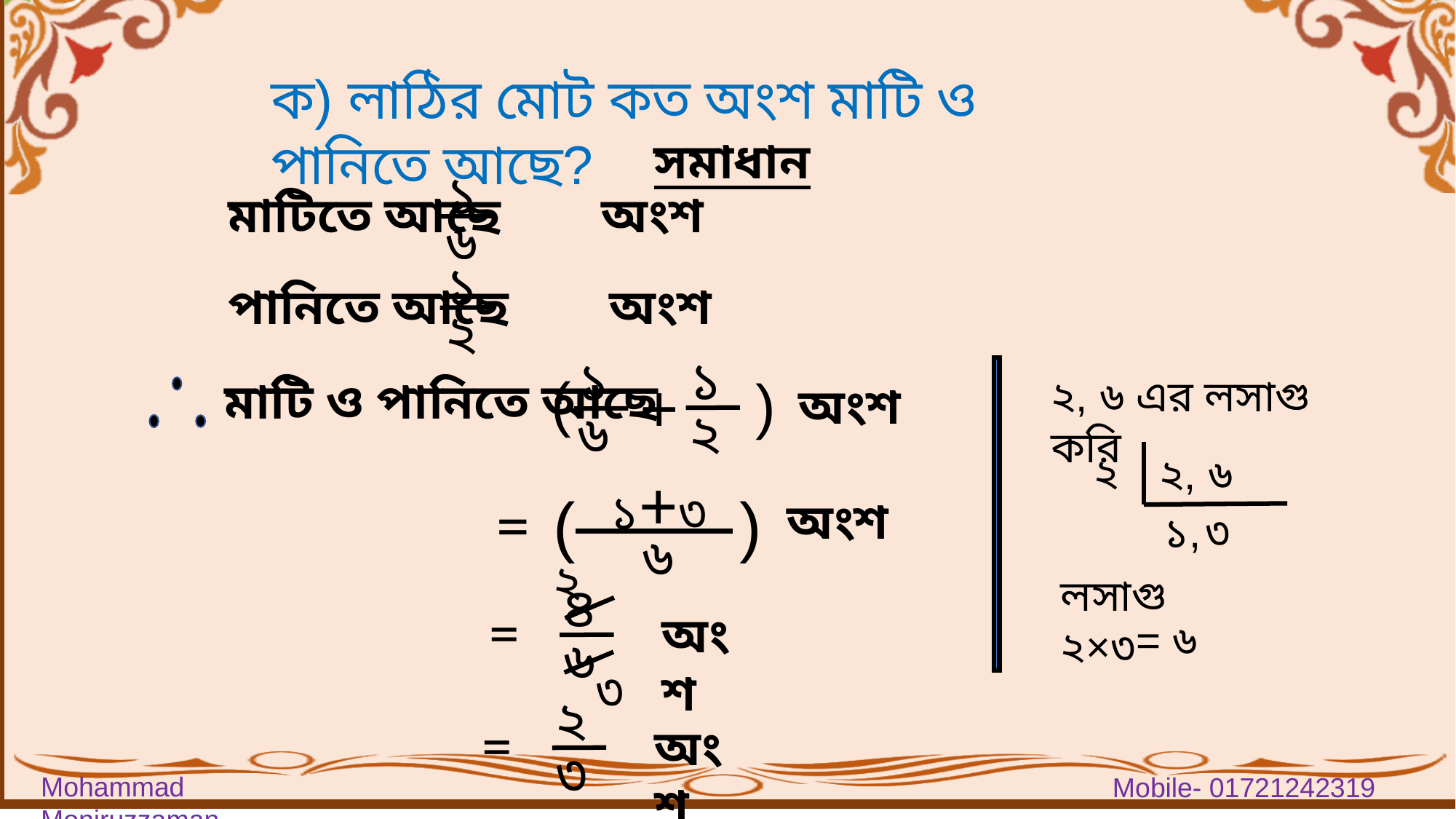

ক) লাঠির মোট কত অংশ মাটি ও পানিতে আছে?
সমাধান
১
৬
 মাটিতে আছে        অংশ
১
২
 পানিতে আছে        অংশ
১
২
)
 মাটি ও পানিতে আছে
অংশ

১
(
 +
৬

২, ৬ এর লসাগু করি
২
২, ৬
১+৩
=
(
)
৬
অংশ
৩
১,
২
লসাগু ২×৩
৪
=
অংশ
৬
= ৬
৩
২
=
অংশ
৩